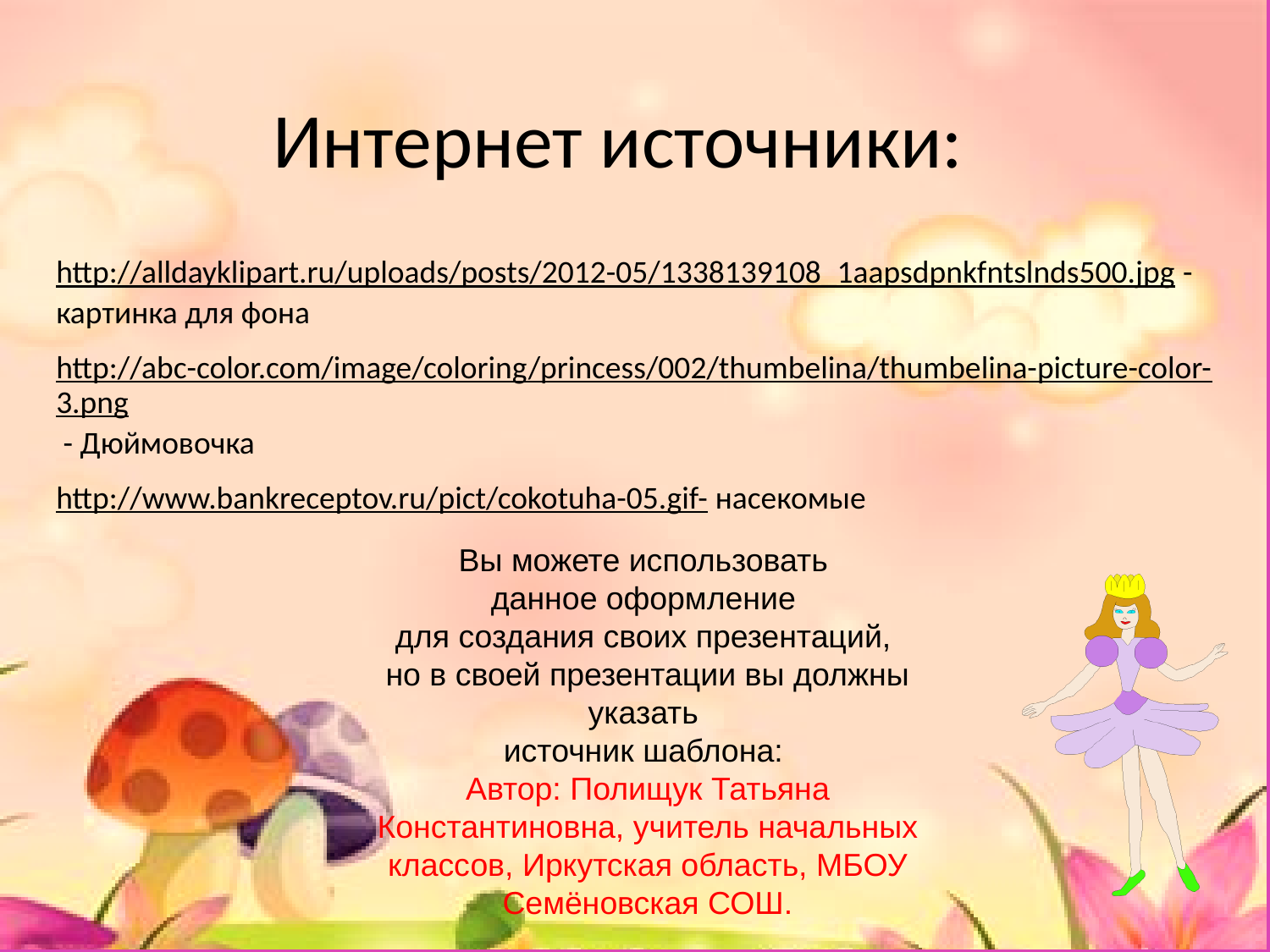

# Интернет источники:
http://alldayklipart.ru/uploads/posts/2012-05/1338139108_1aapsdpnkfntslnds500.jpg -картинка для фона
http://abc-color.com/image/coloring/princess/002/thumbelina/thumbelina-picture-color-3.png - Дюймовочка
http://www.bankreceptov.ru/pict/cokotuha-05.gif- насекомые
Вы можете использовать
данное оформление
для создания своих презентаций,
но в своей презентации вы должны указать
источник шаблона:
Автор: Полищук Татьяна Константиновна, учитель начальных классов, Иркутская область, МБОУ Семёновская СОШ.